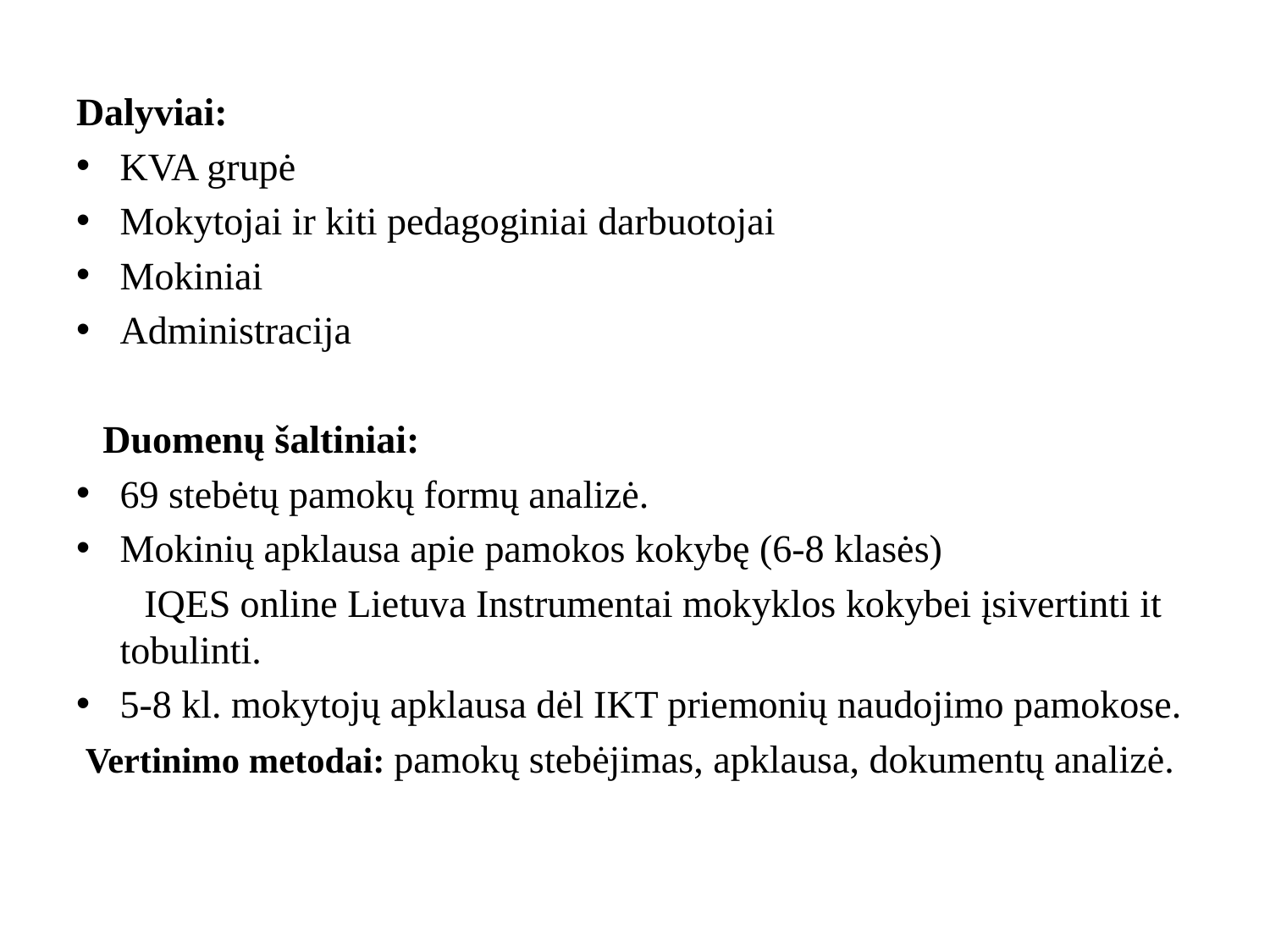

Dalyviai:
KVA grupė
Mokytojai ir kiti pedagoginiai darbuotojai
Mokiniai
Administracija

   Duomenų šaltiniai:
69 stebėtų pamokų formų analizė.
Mokinių apklausa apie pamokos kokybę (6-8 klasės)
       IQES online Lietuva Instrumentai mokyklos kokybei įsivertinti it tobulinti.
5-8 kl. mokytojų apklausa dėl IKT priemonių naudojimo pamokose.
 Vertinimo metodai: pamokų stebėjimas, apklausa, dokumentų analizė.